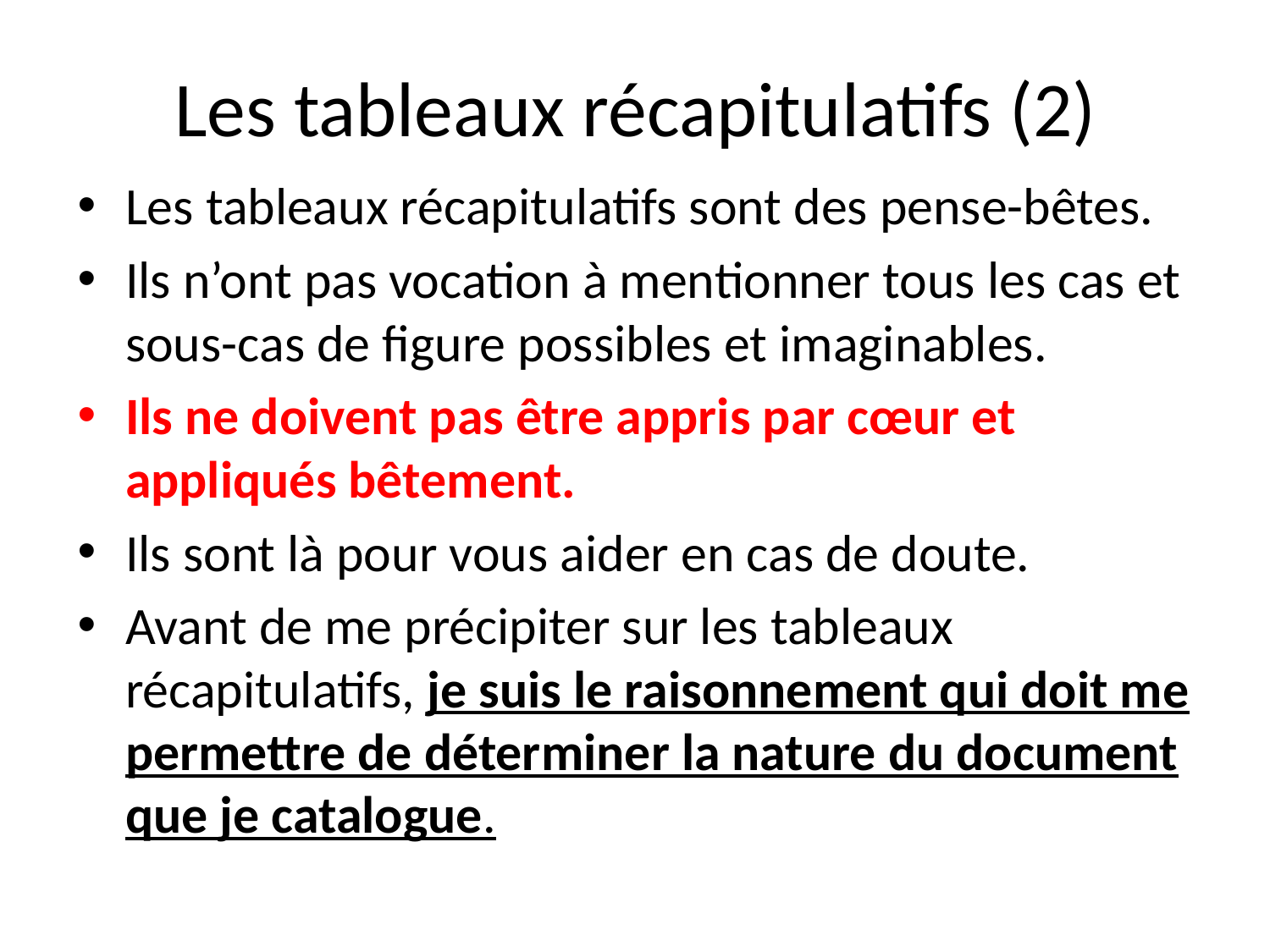

# Les tableaux récapitulatifs (2)
Les tableaux récapitulatifs sont des pense-bêtes.
Ils n’ont pas vocation à mentionner tous les cas et sous-cas de figure possibles et imaginables.
Ils ne doivent pas être appris par cœur et appliqués bêtement.
Ils sont là pour vous aider en cas de doute.
Avant de me précipiter sur les tableaux récapitulatifs, je suis le raisonnement qui doit me permettre de déterminer la nature du document que je catalogue.